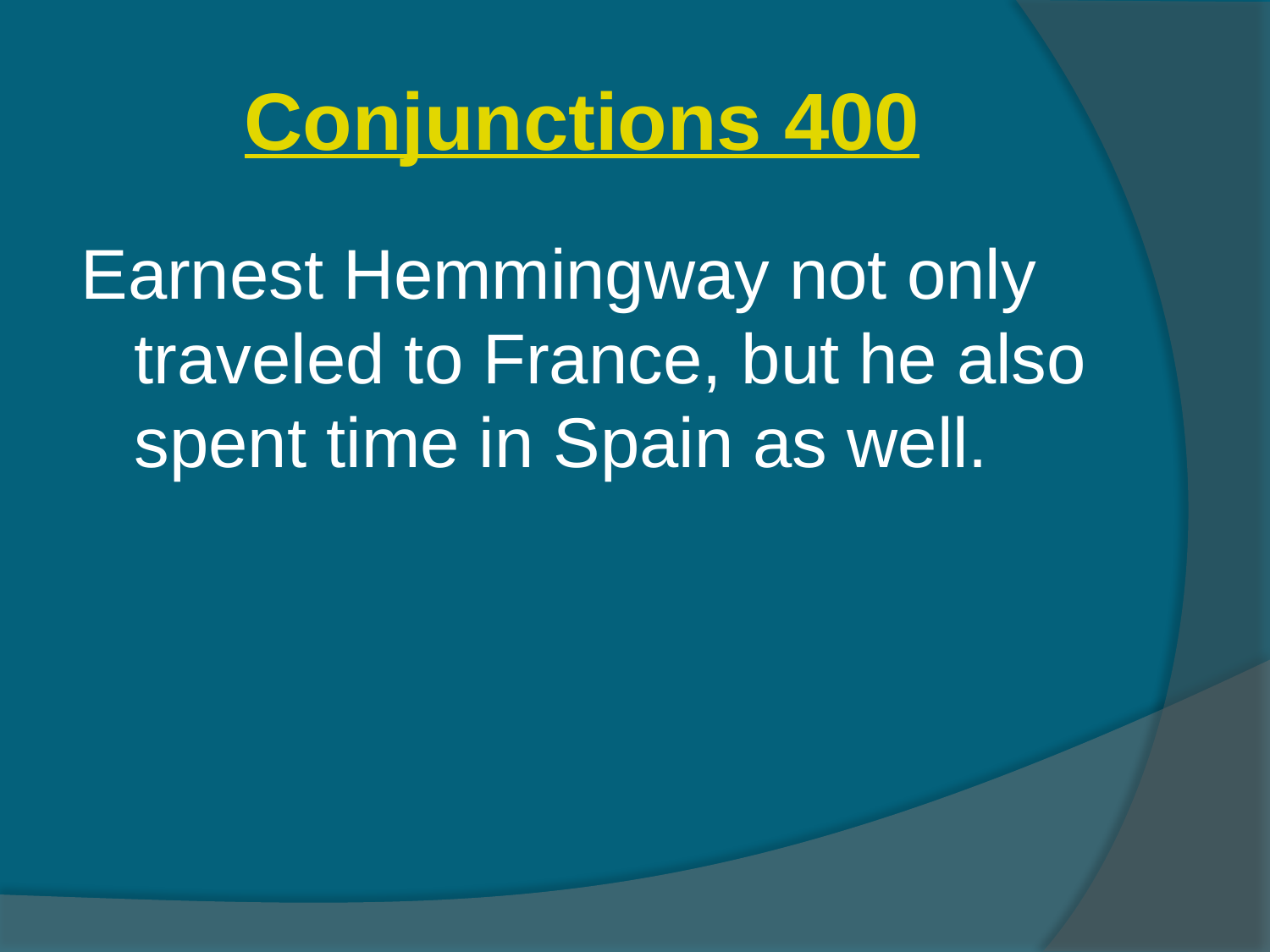

# Conjunctions 400
Earnest Hemmingway not only traveled to France, but he also spent time in Spain as well.